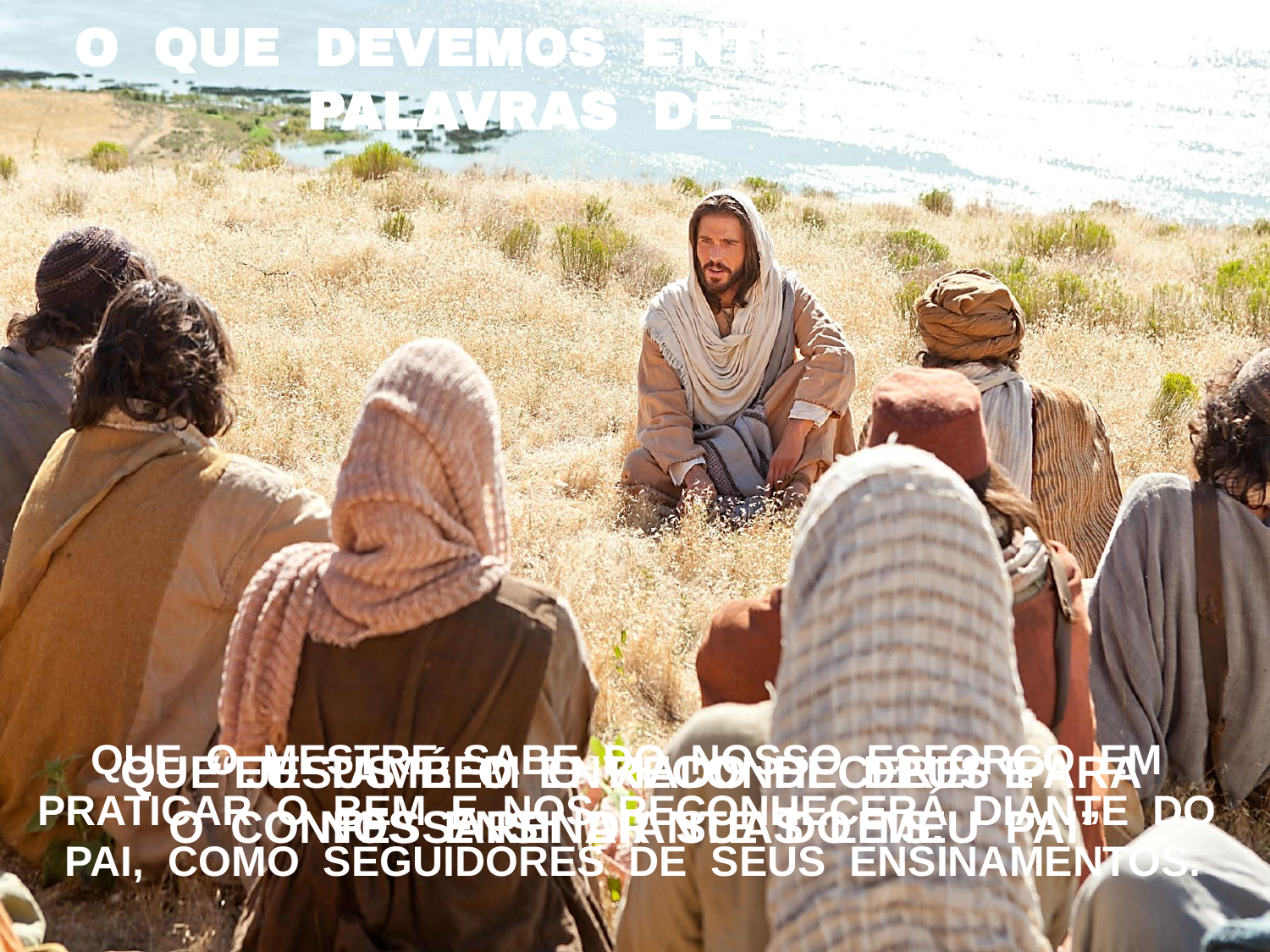

O  QUE  DEVEMOS  ENTENDER  PELAS
  PALAVRAS  DE  JESUS?
QUE  O  MESTRE  SABE  DO  NOSSO  ESFORÇO  EM  PRATICAR  O  BEM  E  NOS  RECONHECERÁ  DIANTE  DO  PAI,  COMO  SEGUIDORES  DE  SEUS  ENSINAMENTOS.
QUE  JESUS  É  O  ENVIADO  DE  DEUS  PARA
NOS  ENSINAR  SUAS  LEIS.
“EU  TAMBÉM  O  RECONHECEREI  E
O  CONFESSAREI  DIANTE  DO  MEU  PAI”